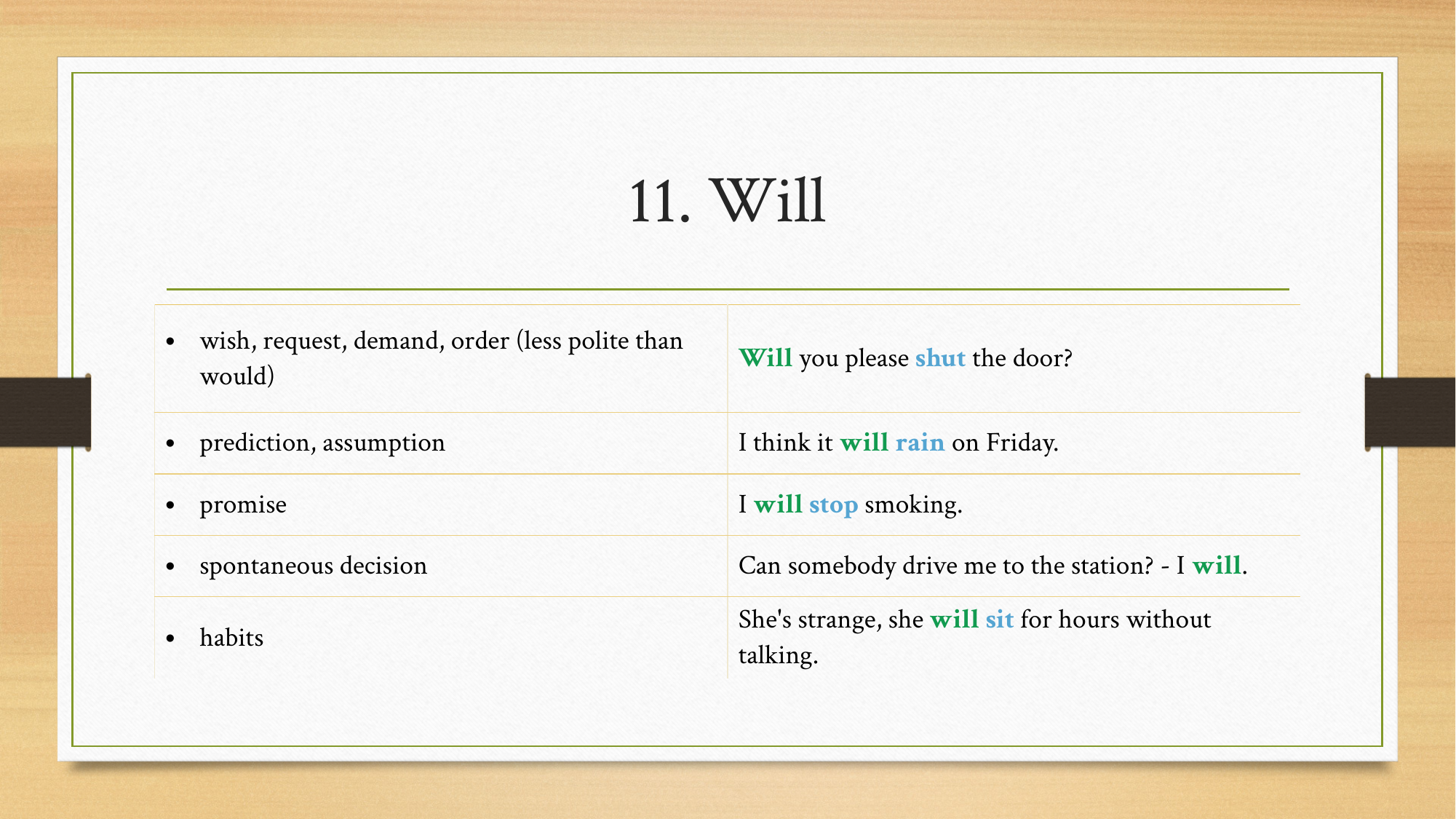

# 11. Will
| wish, request, demand, order (less polite than would) | Will you please shut the door? |
| --- | --- |
| prediction, assumption | I think it will rain on Friday. |
| promise | I will stop smoking. |
| spontaneous decision | Can somebody drive me to the station? - I will. |
| habits | She's strange, she will sit for hours without talking. |